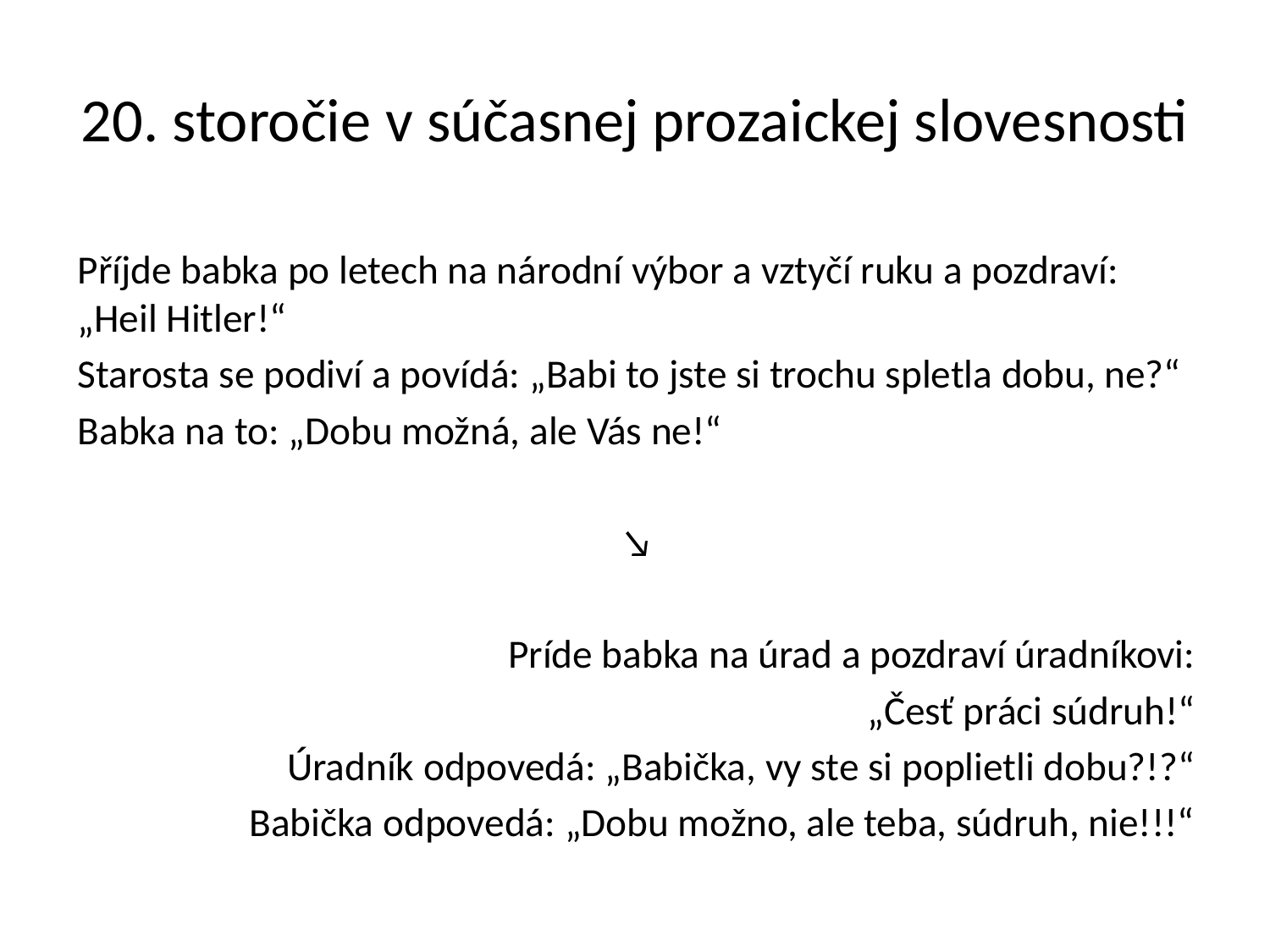

# 20. storočie v súčasnej prozaickej slovesnosti
Příjde babka po letech na národní výbor a vztyčí ruku a pozdraví: „Heil Hitler!“
Starosta se podiví a povídá: „Babi to jste si trochu spletla dobu, ne?“
Babka na to: „Dobu možná, ale Vás ne!“

↘

Príde babka na úrad a pozdraví úradníkovi:
„Česť práci súdruh!“
Úradník odpovedá: „Babička, vy ste si poplietli dobu?!?“
Babička odpovedá: „Dobu možno, ale teba, súdruh, nie!!!“